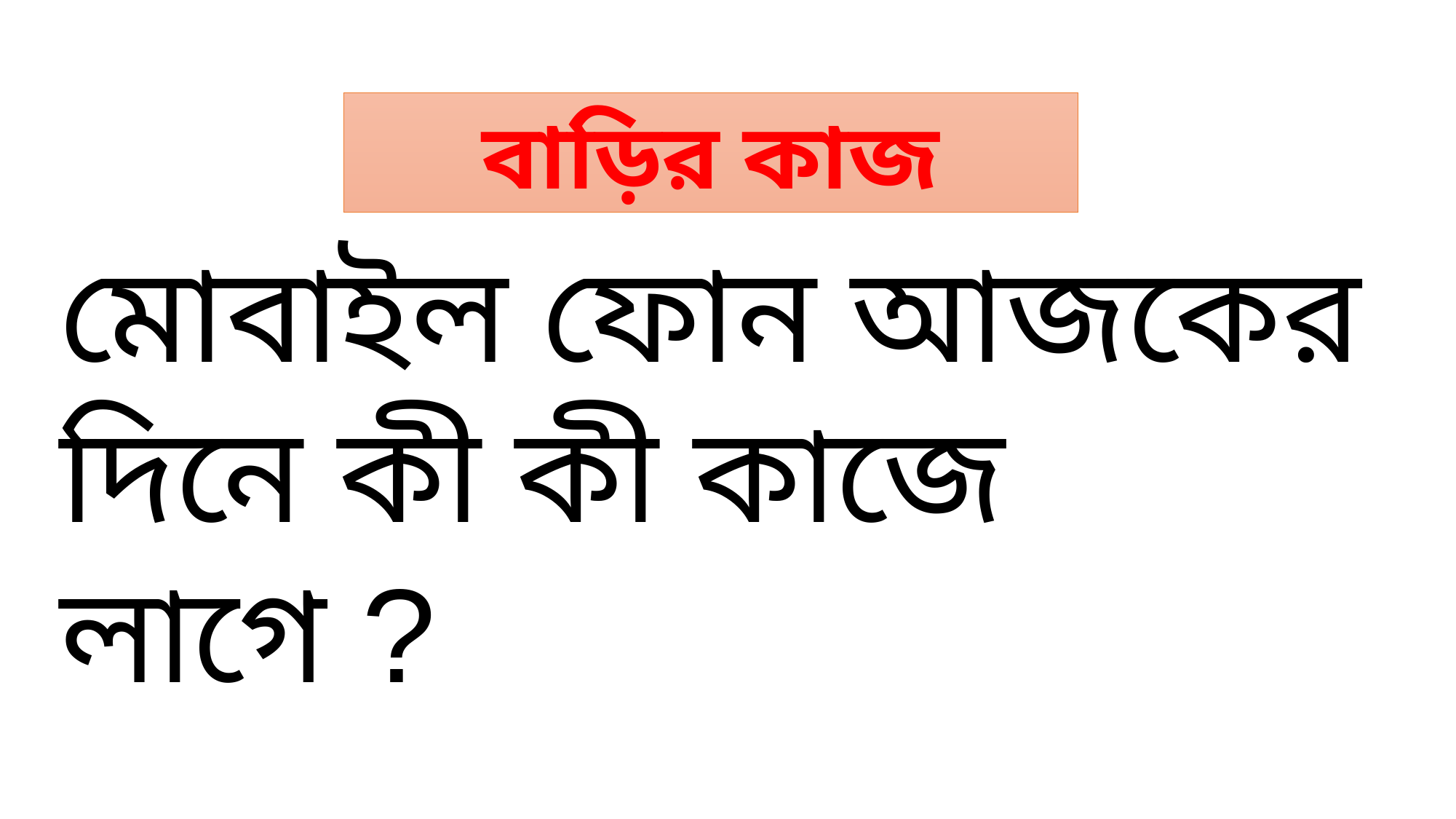

বাড়ির কাজ
মোবাইল ফোন আজকের দিনে কী কী কাজে লাগে ?